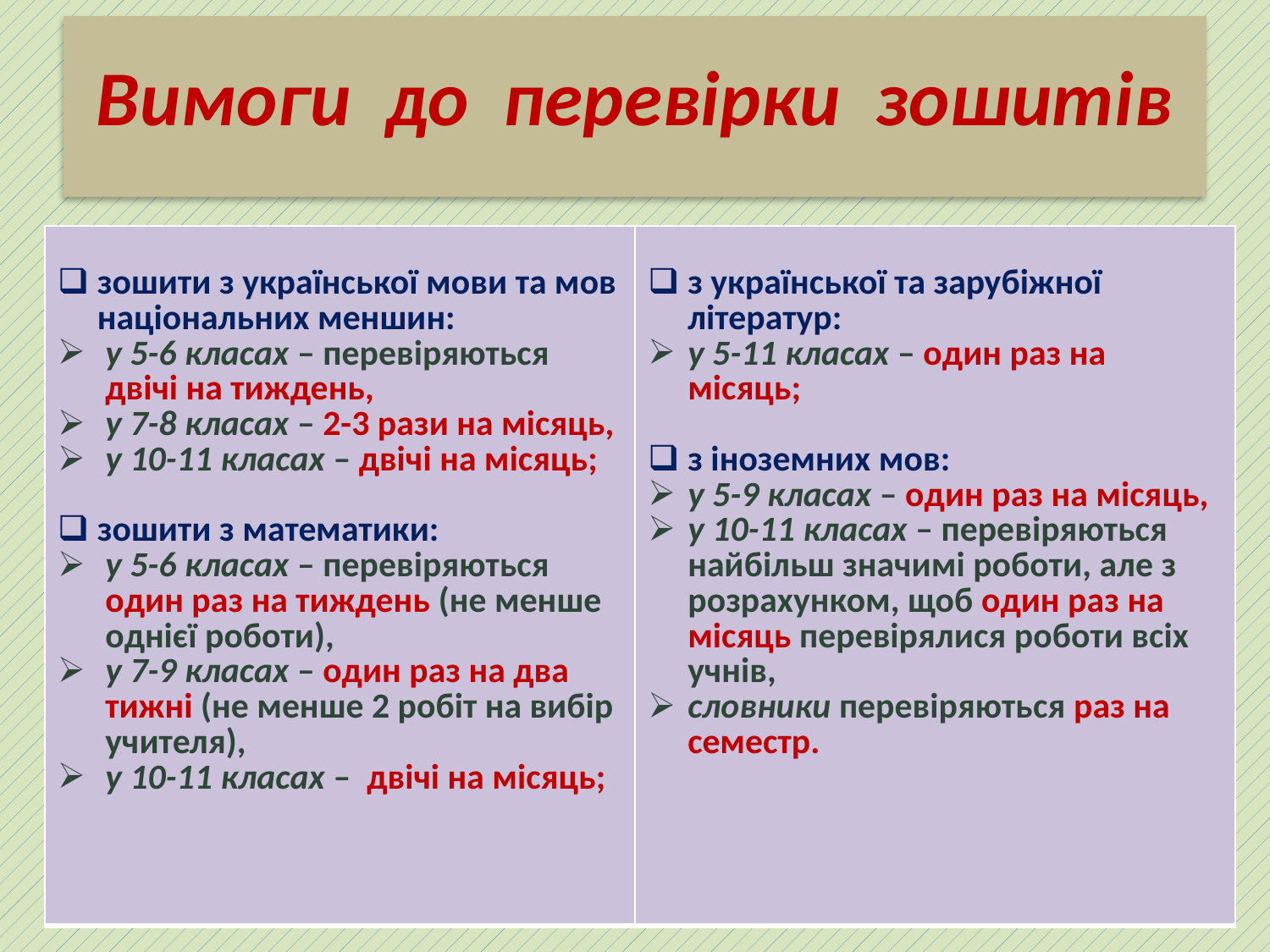

# Вимоги  до  перевірки  зошитів
| зошити з української мови та мов національних меншин: у 5-6 класах – перевіряються двічі на тиждень, у 7-8 класах – 2-3 рази на місяць, у 10-11 класах – двічі на місяць; зошити з математики: у 5-6 класах – перевіряються один раз на тиждень (не менше однієї роботи), у 7-9 класах – один раз на два тижні (не менше 2 робіт на вибір учителя), у 10-11 класах – двічі на місяць; | з української та зарубіжної літератур: у 5-11 класах – один раз на місяць; з іноземних мов: у 5-9 класах – один раз на місяць, у 10-11 класах – перевіряються найбільш значимі роботи, але з розрахунком, щоб один раз на місяць перевірялися роботи всіх учнів, словники перевіряються раз на семестр. |
| --- | --- |